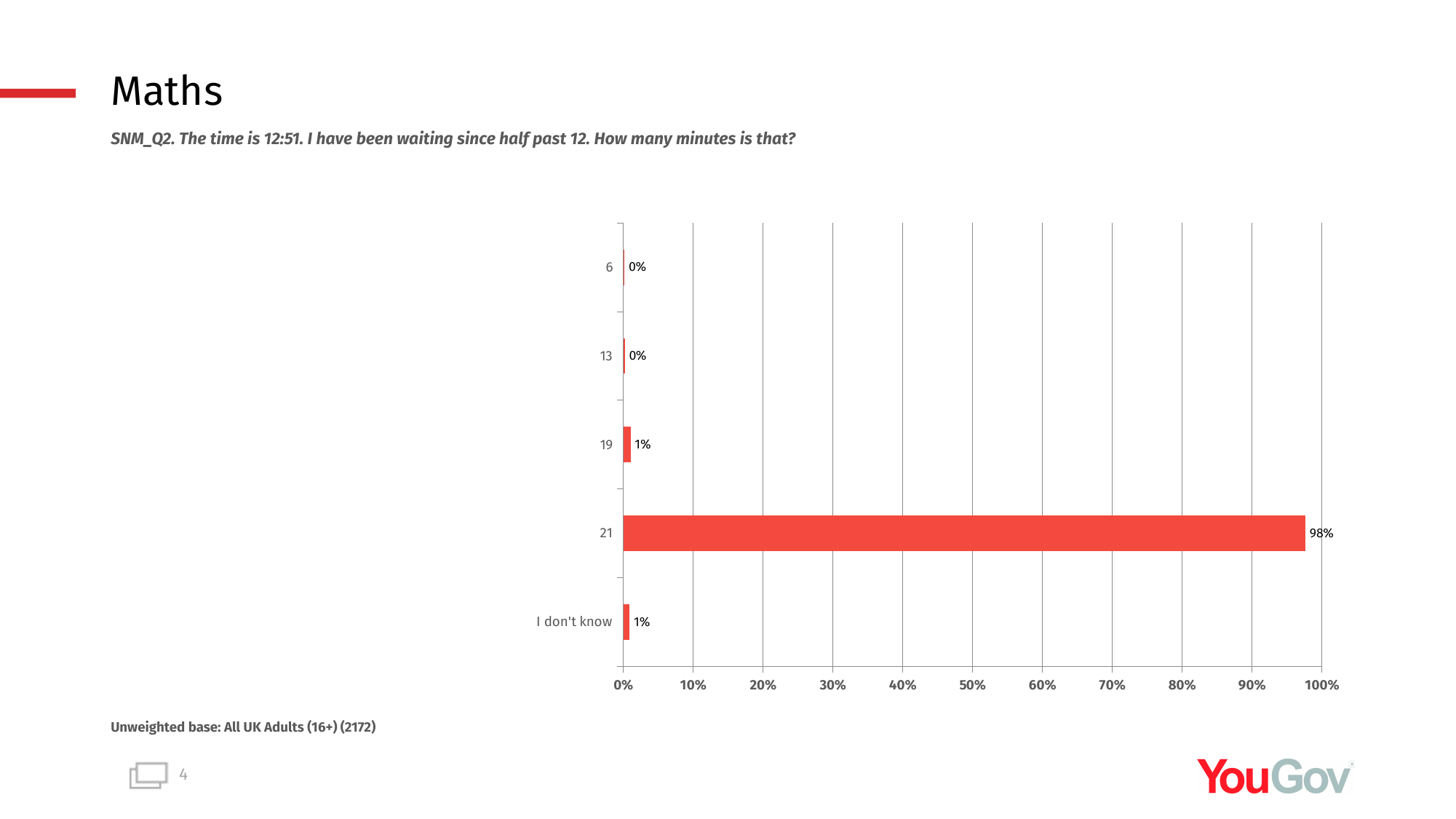

# Maths
SNM_Q2. The time is 12:51. I have been waiting since half past 12. How many minutes is that?

### Chart

| Category | Total (n=2172) |
|---|---|
| I don't know | 0.009 |
| 21 | 0.9764 |
| 19 | 0.0105 |
| 13 | 0.0023 |
| 6 | 0.0017 |
Unweighted base: All UK Adults (16+) (2172)